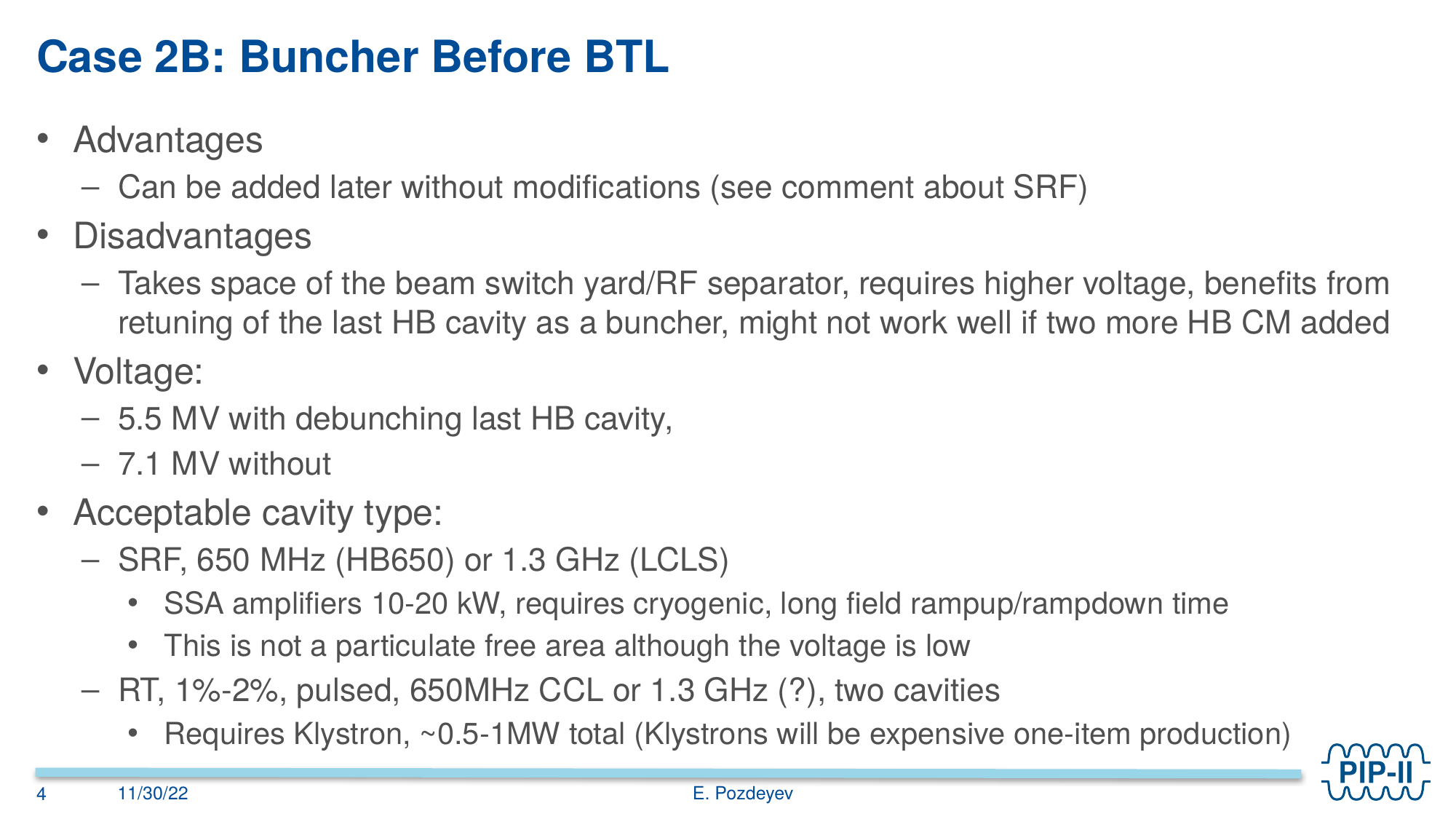

# Case 2B: Buncher Before BTL
Advantages
Can be added later without modifications (see comment about SRF)
Disadvantages
Takes space of the beam switch yard/RF separator, requires higher voltage, benefits from retuning of the last HB cavity as a buncher, might not work well if two more HB CM added
Voltage:
5.5 MV with debunching last HB cavity,
7.1 MV without
Acceptable cavity type:
SRF, 650 MHz (HB650) or 1.3 GHz (LCLS)
SSA amplifiers 10-20 kW, requires cryogenic, long field rampup/rampdown time
This is not a particulate free area although the voltage is low
RT, 1%-2%, pulsed, 650MHz CCL or 1.3 GHz (?), two cavities
Requires Klystron, ~0.5-1MW total (Klystrons will be expensive one-item production)
E. Pozdeyev
11/30/22
4